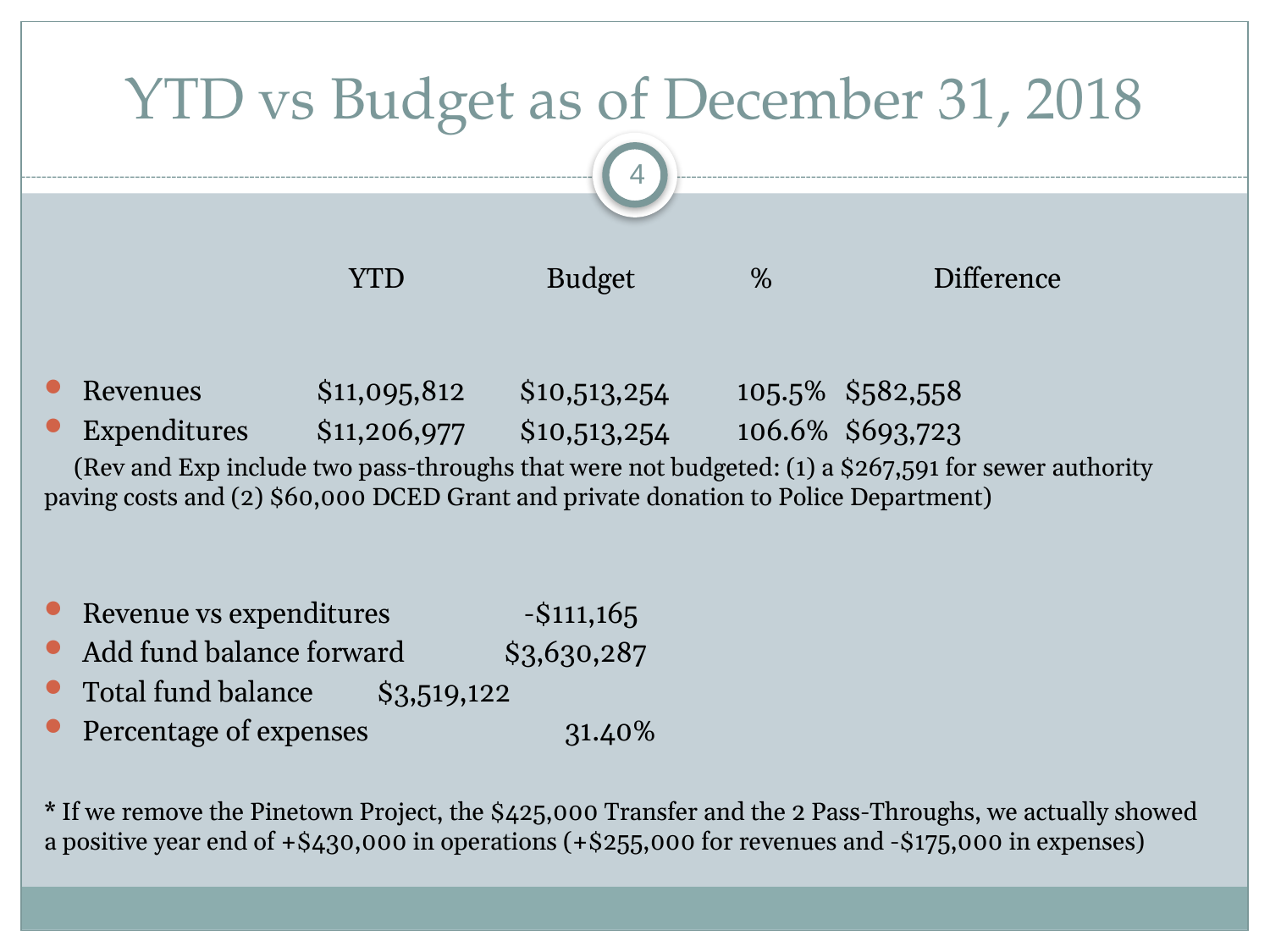

# YTD vs Budget as of December 31, 2018
4
                                             YTD	                  Budget                 % 		Difference

Revenues                 $11,095,812        $10,513,254          105.5%	$582,558
Expenditures          $11,206,977        $10,513,254          106.6%	$693,723
     (Rev and Exp include two pass-throughs that were not budgeted: (1) a $267,591 for sewer authority 	paving costs and (2) $60,000 DCED Grant and private donation to Police Department)

Revenue vs expenditures	         -$111,165
Add fund balance forward	      $3,630,287
Total fund balance	      $3,519,122
Percentage of expenses	               31.40%

* If we remove the Pinetown Project, the $425,000 Transfer and the 2 Pass-Throughs, we actually showed a positive year end of +$430,000 in operations (+$255,000 for revenues and -$175,000 in expenses)